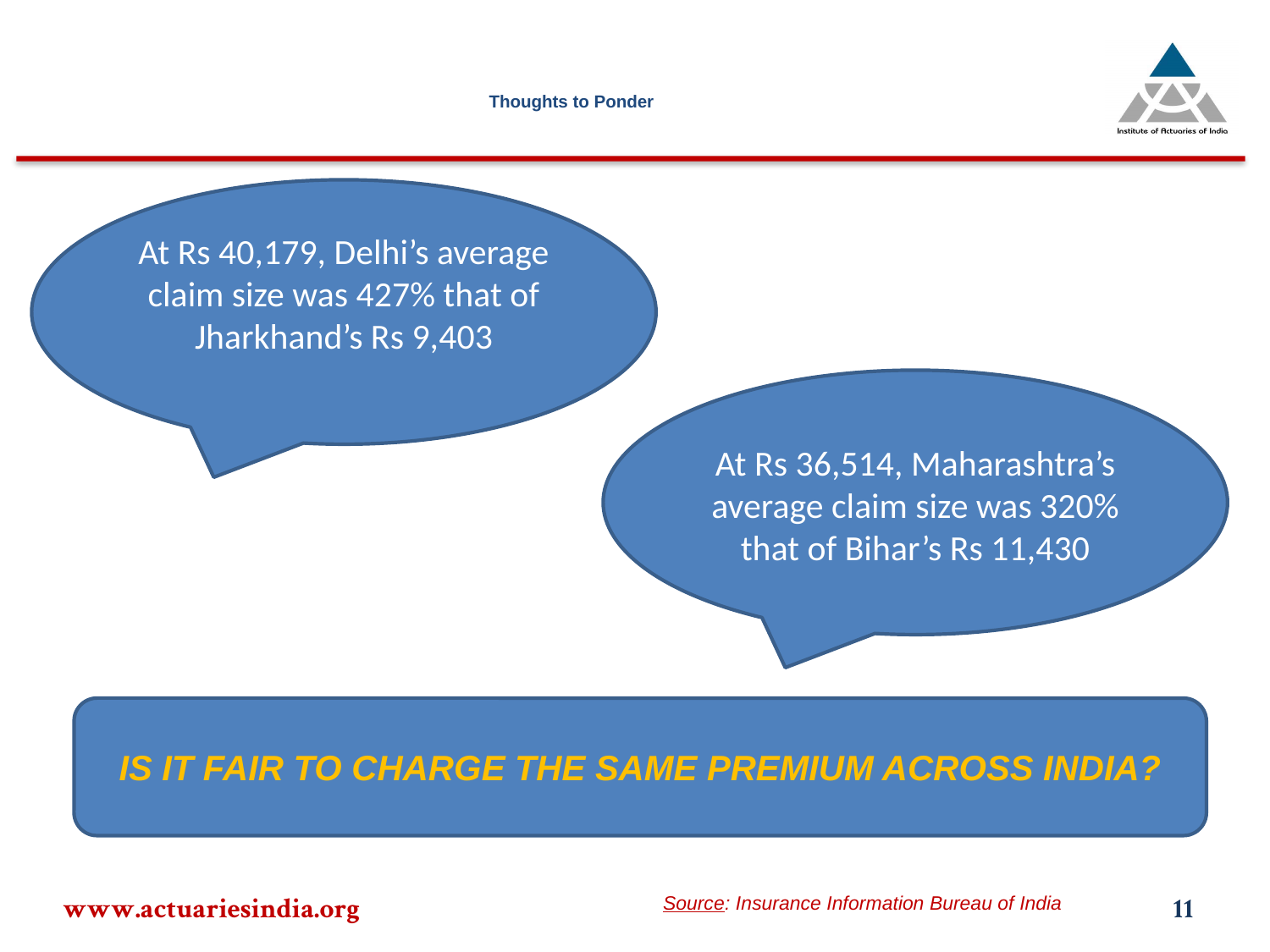

# Thoughts to Ponder

At Rs 40,179, Delhi’s average claim size was 427% that of Jharkhand’s Rs 9,403

At Rs 36,514, Maharashtra’s average claim size was 320% that of Bihar’s Rs 11,430

Is it fair to charge the same premium across India?
www.actuariesindia.org
11

	Source: Insurance Information Bureau of India